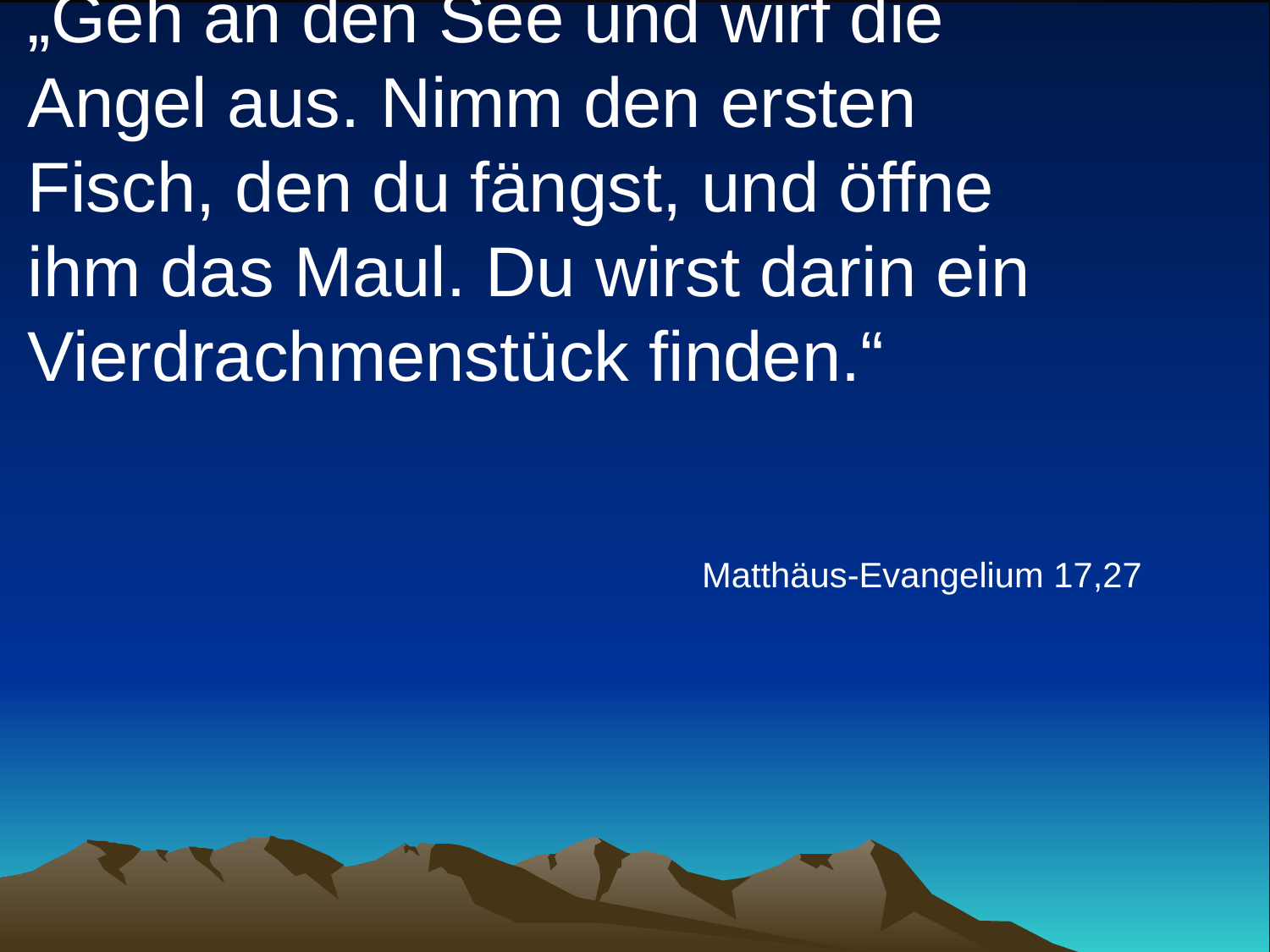

# „Geh an den See und wirf die Angel aus. Nimm den ersten Fisch, den du fängst, und öffne ihm das Maul. Du wirst darin ein Vierdrachmenstück finden.“
Matthäus-Evangelium 17,27